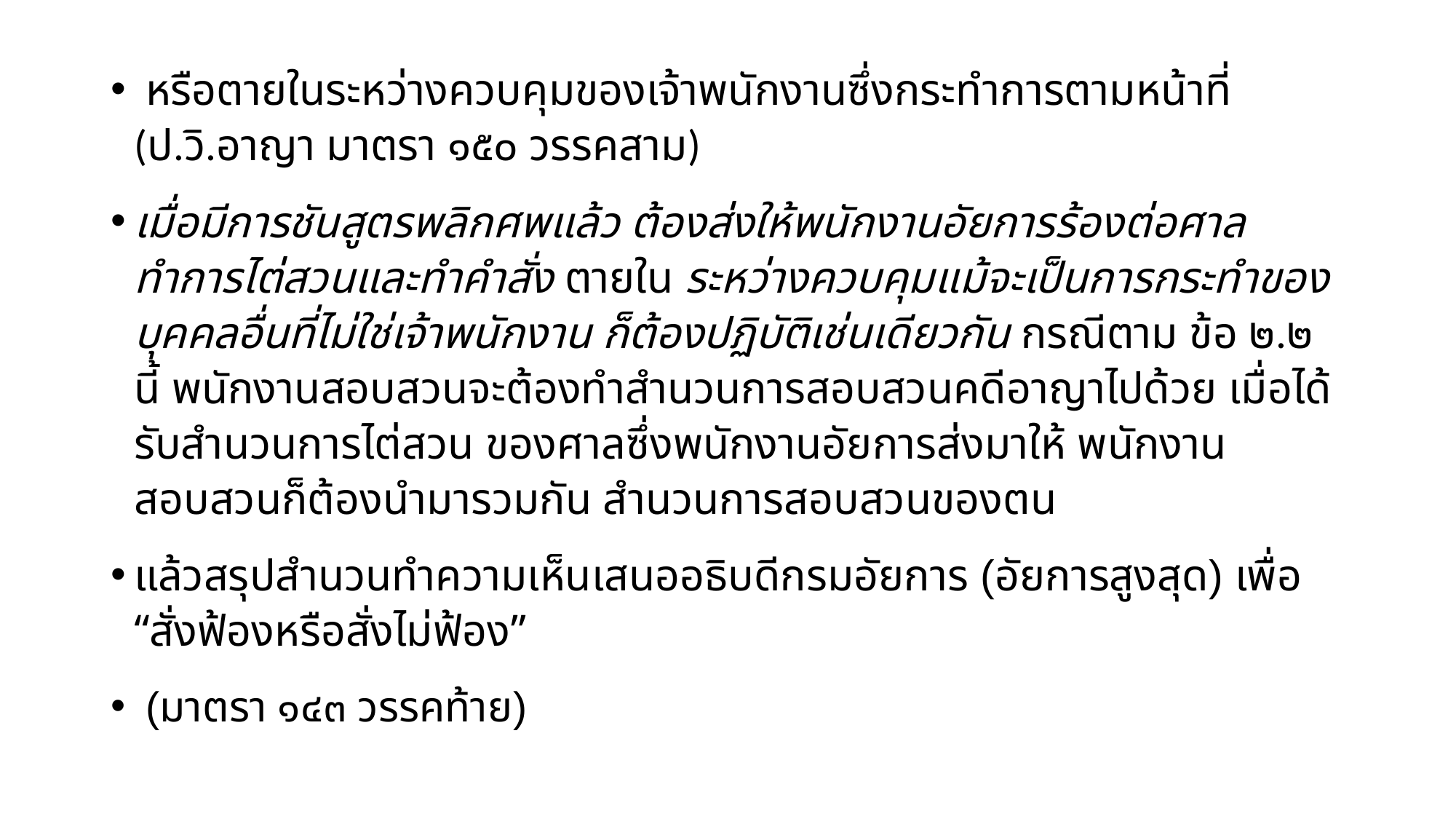

หรือตายในระหว่างควบคุมของเจ้าพนักงานซึ่งกระทำการตามหน้าที่ (ป.วิ.อาญา มาตรา ๑๕๐ วรรคสาม)
เมื่อมีการชันสูตรพลิกศพแล้ว ต้องส่งให้พนักงานอัยการร้องต่อศาล ทำการไต่สวนและทำคำสั่ง ตายใน ระหว่างควบคุมแม้จะเป็นการกระทำของบุคคลอื่นที่ไม่ใช่เจ้าพนักงาน ก็ต้องปฏิบัติเช่นเดียวกัน กรณีตาม ข้อ ๒.๒ นี้ พนักงานสอบสวนจะต้องทำสำนวนการสอบสวนคดีอาญาไปด้วย เมื่อได้รับสำนวนการไต่สวน ของศาลซึ่งพนักงานอัยการส่งมาให้ พนักงานสอบสวนก็ต้องนํามารวมกัน สำนวนการสอบสวนของตน
แล้วสรุปสำนวนทำความเห็นเสนออธิบดีกรมอัยการ (อัยการสูงสุด) เพื่อ “สั่งฟ้องหรือสั่งไม่ฟ้อง”
 (มาตรา ๑๔๓ วรรคท้าย)